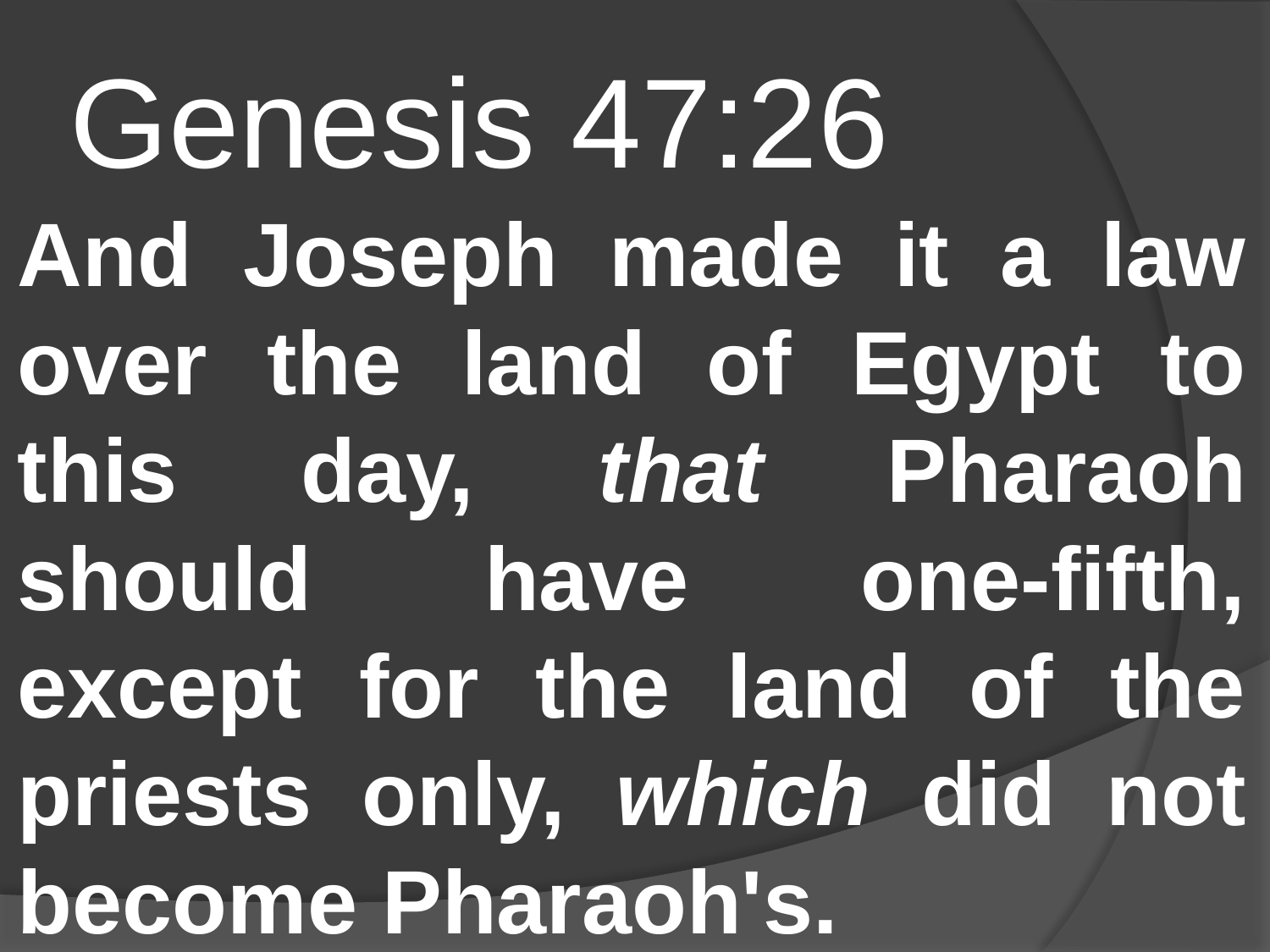

# Genesis 47:26
And Joseph made it a law over the land of Egypt to this day, that Pharaoh should have one-fifth, except for the land of the priests only, which did not become Pharaoh's.